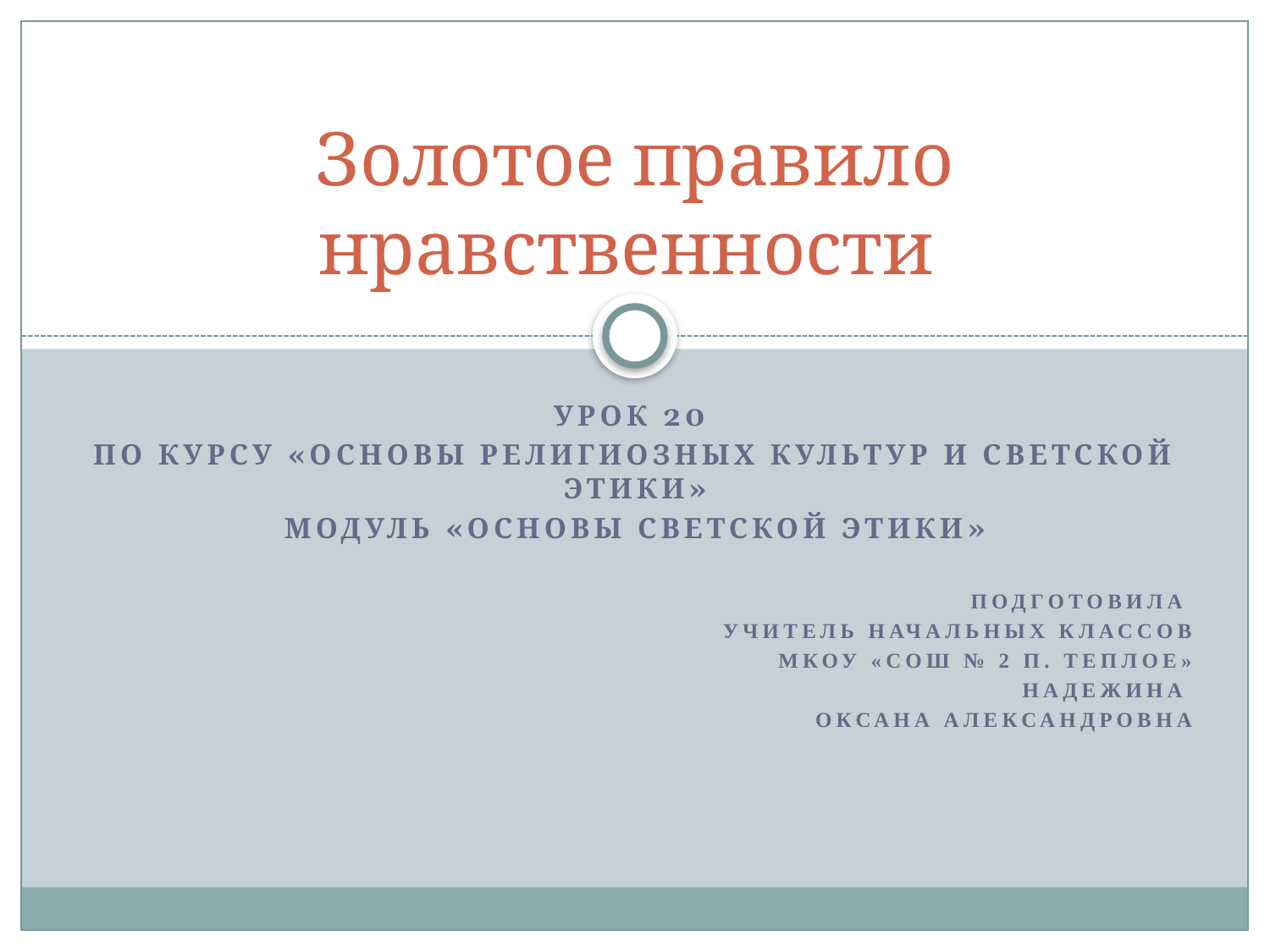

# Золотое правило нравственности
Урок 20
по курсу «Основы религиозных культур и светской этики»
модуль «Основы светской этики»

Подготовила
Учитель начальных классов
Мкоу «сош № 2 п. теплое»
Надежина
Оксана александровна